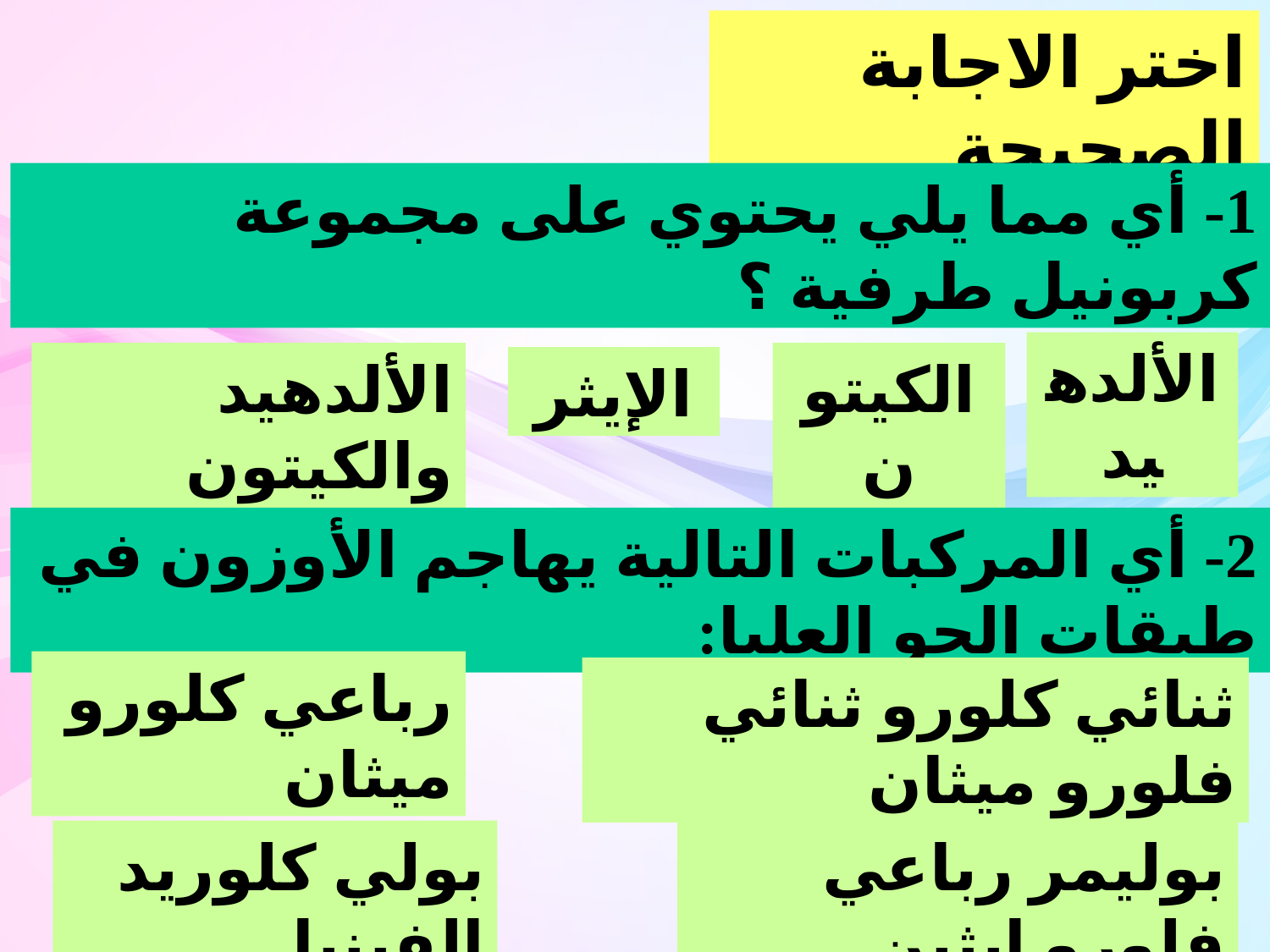

اختر الاجابة الصحيحة
1- أي مما يلي يحتوي على مجموعة كربونيل طرفية ؟
الألدهيد
الألدهيد والكيتون
الكيتون
الإيثر
2- أي المركبات التالية يهاجم الأوزون في طبقات الجو العليا:
رباعي كلورو ميثان
ثنائي كلورو ثنائي فلورو ميثان
بولي كلوريد الفينيل
بوليمر رباعي فلورو ايثين
133